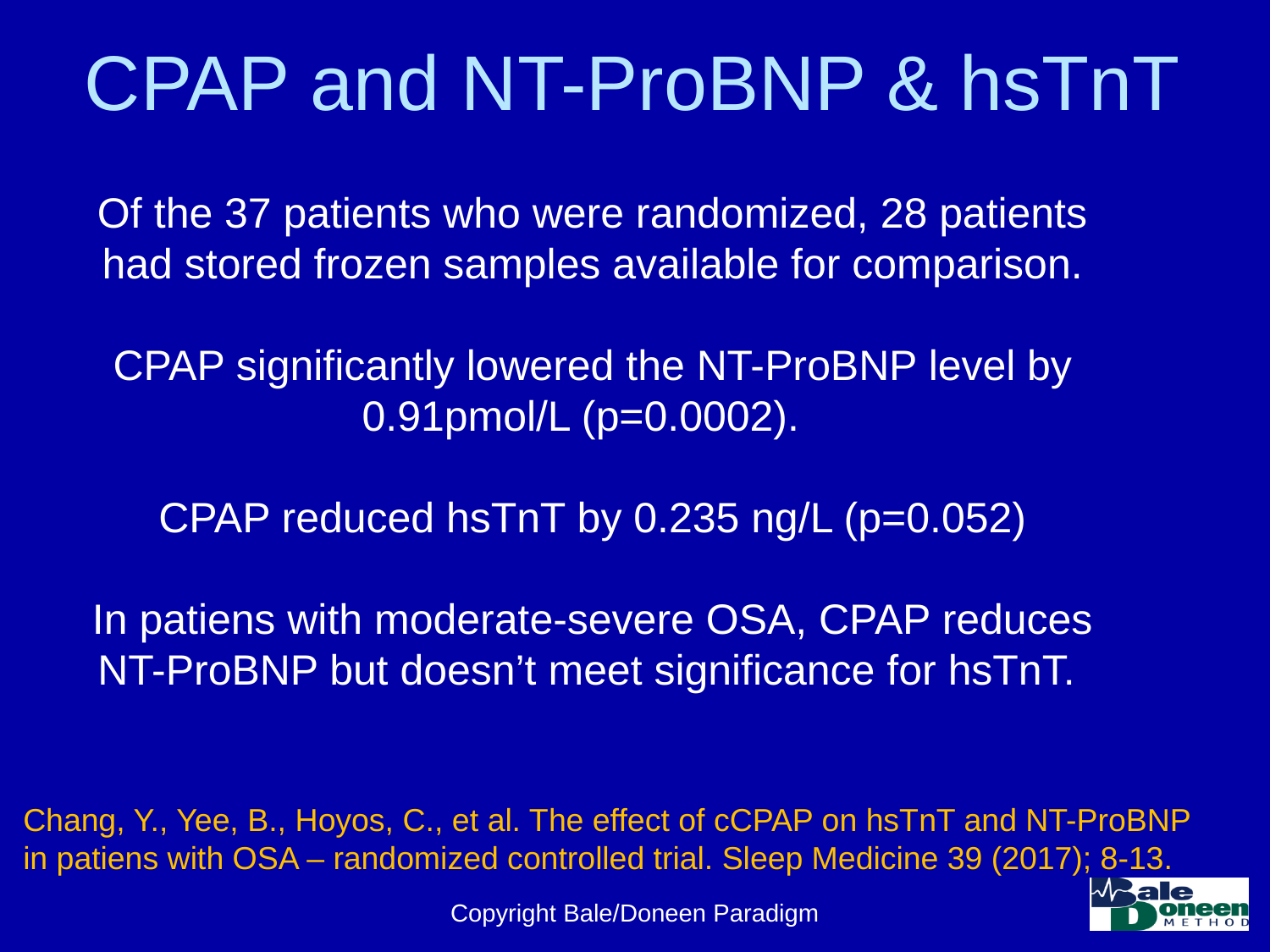

# CPAP and NT-ProBNP & hsTnT
Of the 37 patients who were randomized, 28 patients had stored frozen samples available for comparison.

CPAP significantly lowered the NT-ProBNP level by 0.91pmol/L (p=0.0002).

CPAP reduced hsTnT by 0.235 ng/L (p=0.052)

In patiens with moderate-severe OSA, CPAP reduces NT-ProBNP but doesn’t meet significance for hsTnT.
Chang, Y., Yee, B., Hoyos, C., et al. The effect of cCPAP on hsTnT and NT-ProBNP in patiens with OSA – randomized controlled trial. Sleep Medicine 39 (2017); 8-13.
Copyright Bale/Doneen Paradigm